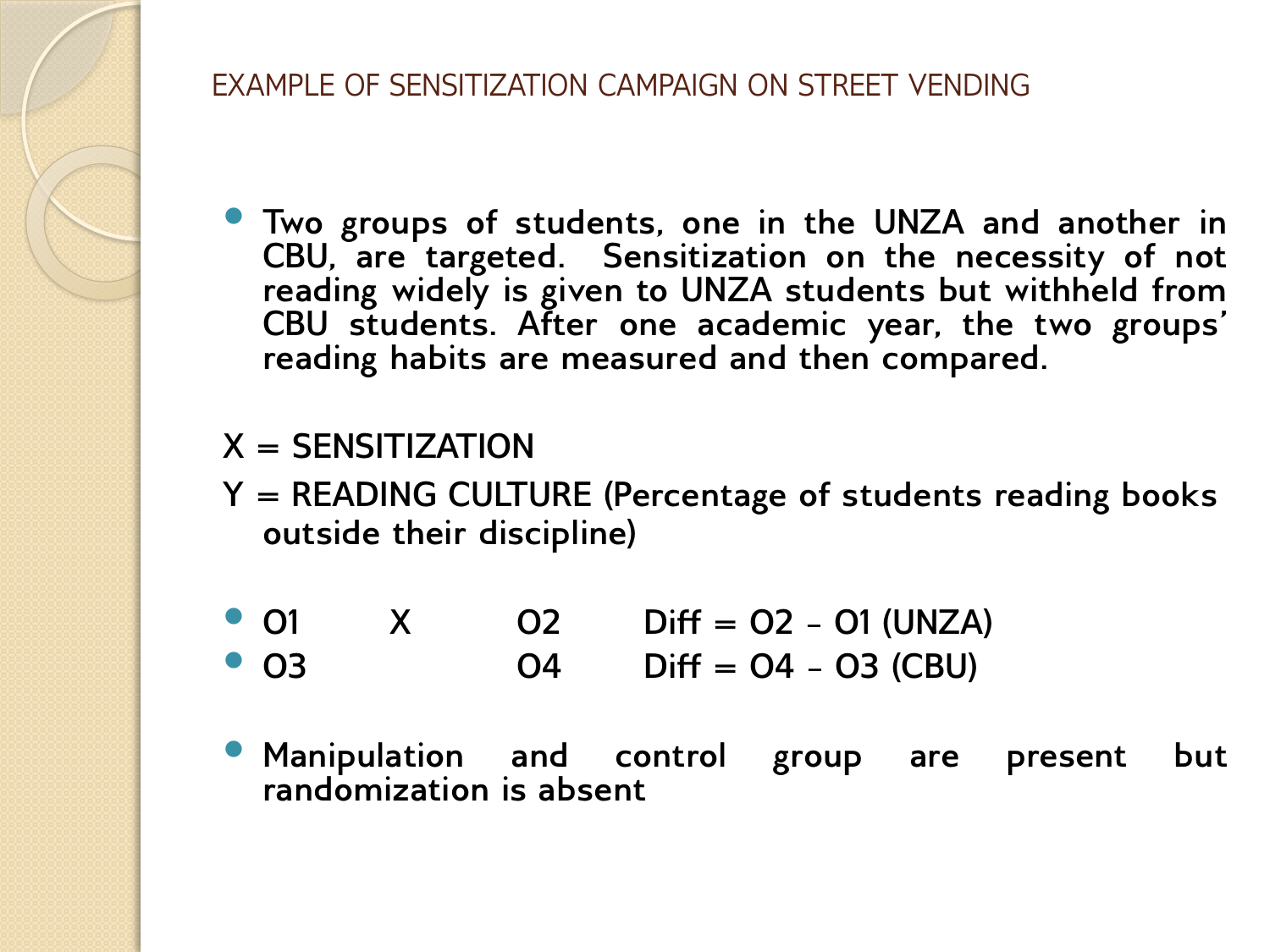

# EXAMPLE OF SENSITIZATION CAMPAIGN ON STREET VENDING
Two groups of students, one in the UNZA and another in CBU, are targeted.  Sensitization on the necessity of not reading widely is given to UNZA students but withheld from CBU students. After one academic year, the two groups’ reading habits are measured and then compared.

X = SENSITIZATION
Y = READING CULTURE (Percentage of students reading books outside their discipline)

O1	X	O2	Diff = O2 – O1 (UNZA)
O3		O4 	Diff = O4 – O3 (CBU)

Manipulation and control group are present but randomization is absent